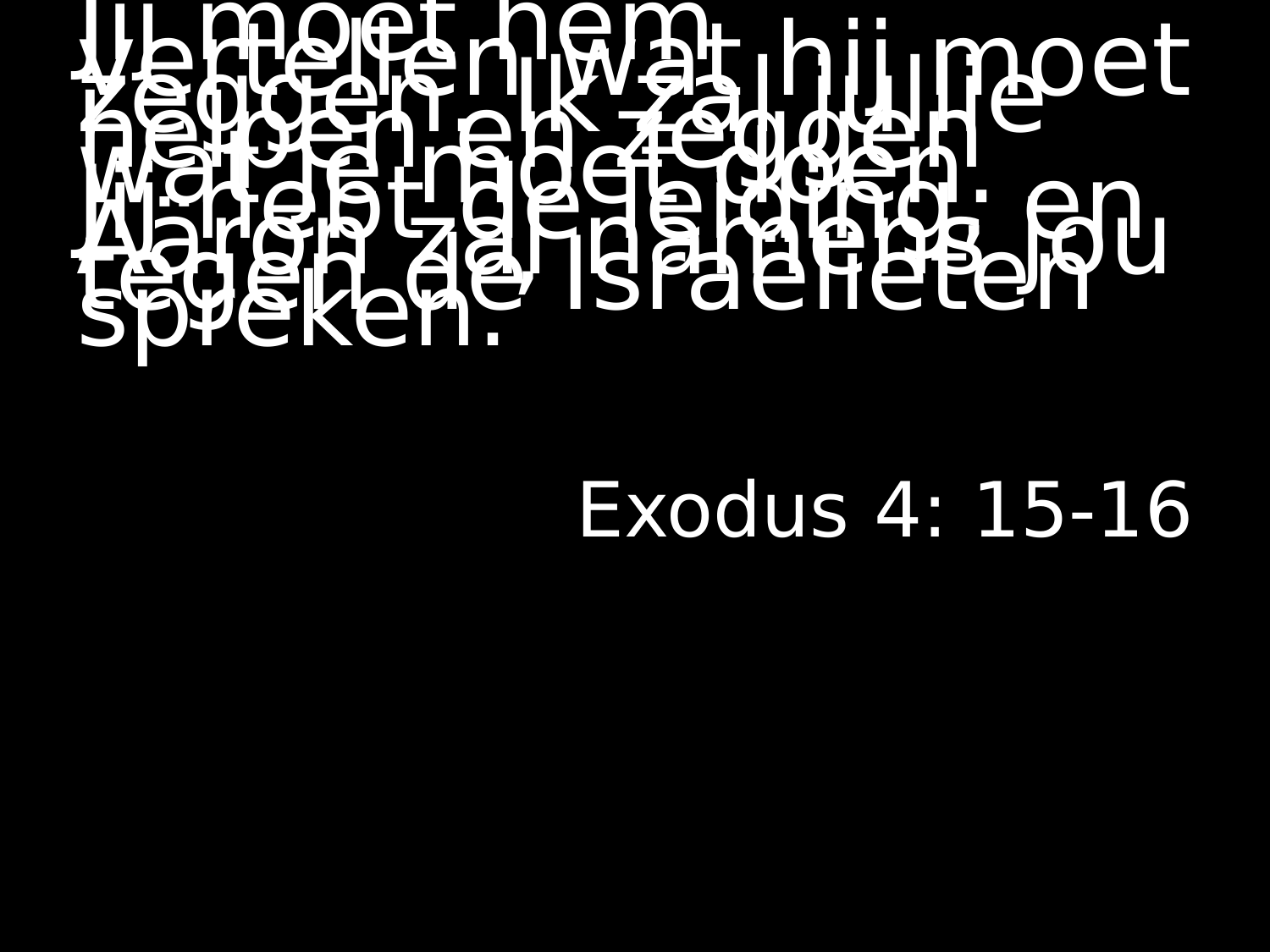

#
Jij moet hem vertellen wat hij moet zeggen. Ik zal jullie helpen en zeggen wat je moet doen.
Jij hebt de leiding, en Aäron zal namens jou tegen de Israëlieten spreken.’

Exodus 4: 15-16